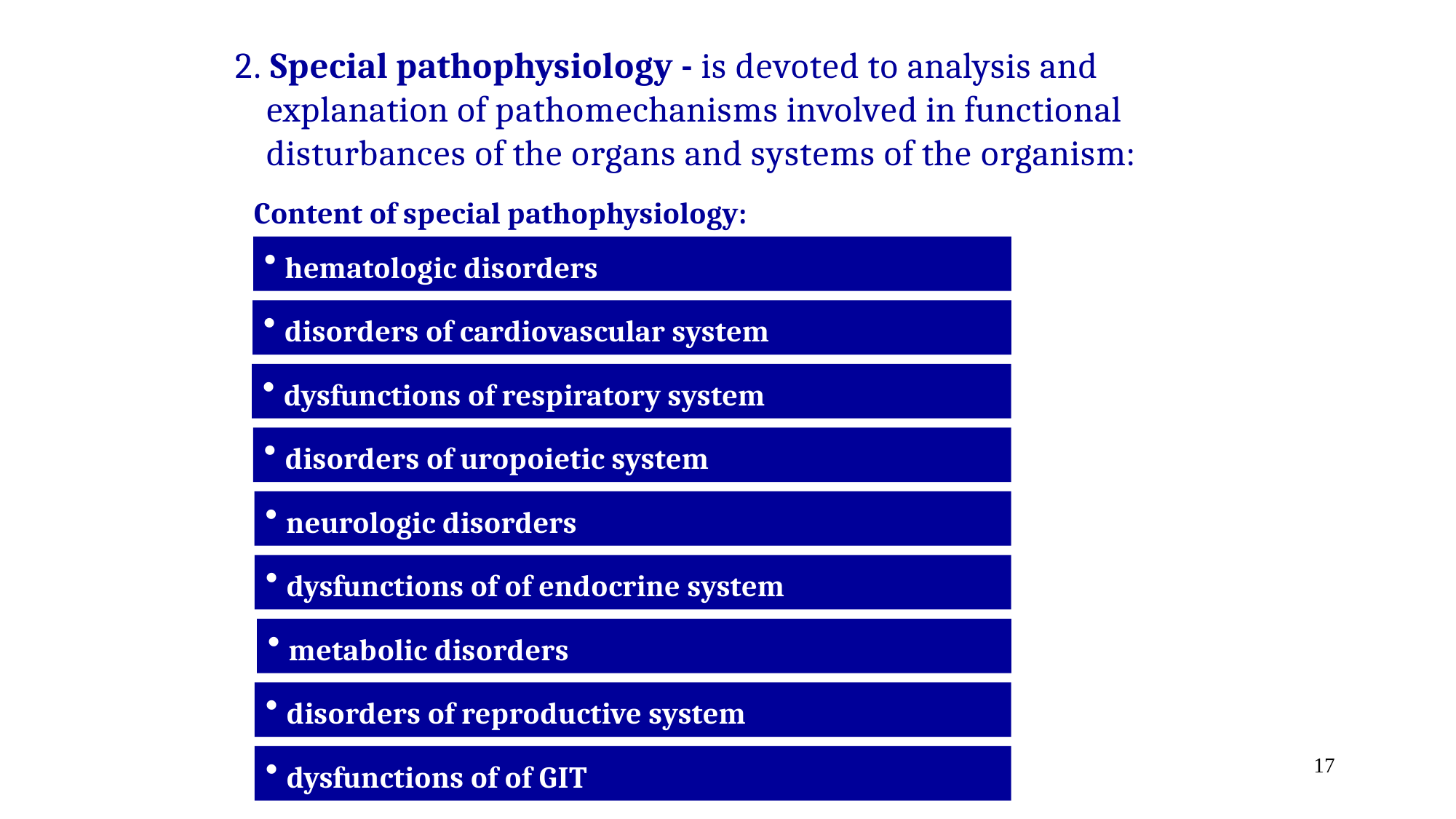

2. Special pathophysiology - is devoted to analysis and
    explanation of pathomechanisms involved in functional
    disturbances of the organs and systems of the organism:
Content of special pathophysiology:
 hematologic disorders
 disorders of cardiovascular system
 dysfunctions of respiratory system
 disorders of uropoietic system
 neurologic disorders
 dysfunctions of of endocrine system
 metabolic disorders
 disorders of reproductive system
 dysfunctions of of GIT
17